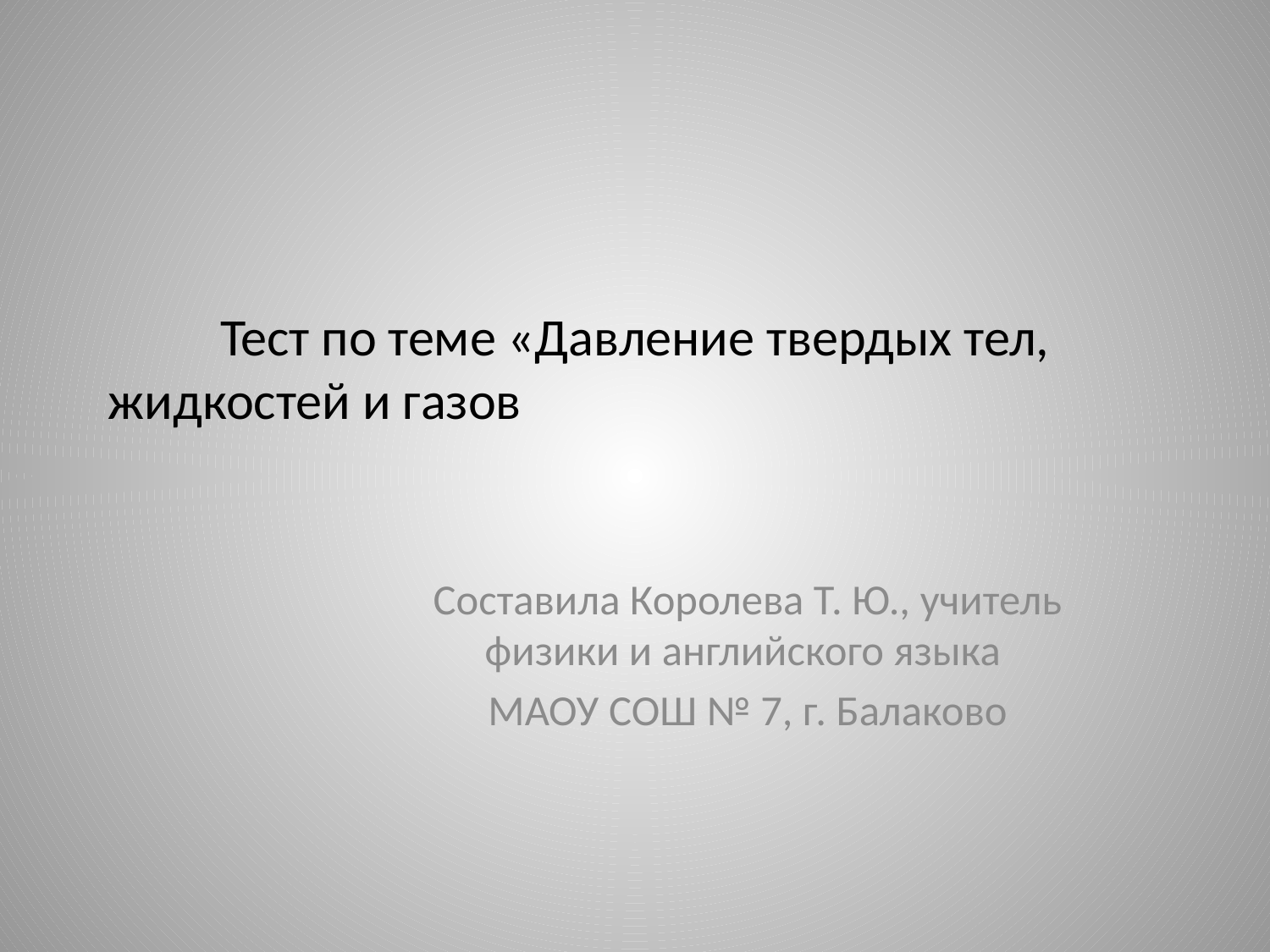

# Тест по теме «Давление твердых тел, жидкостей и газов
Составила Королева Т. Ю., учитель физики и английского языка
МАОУ СОШ № 7, г. Балаково